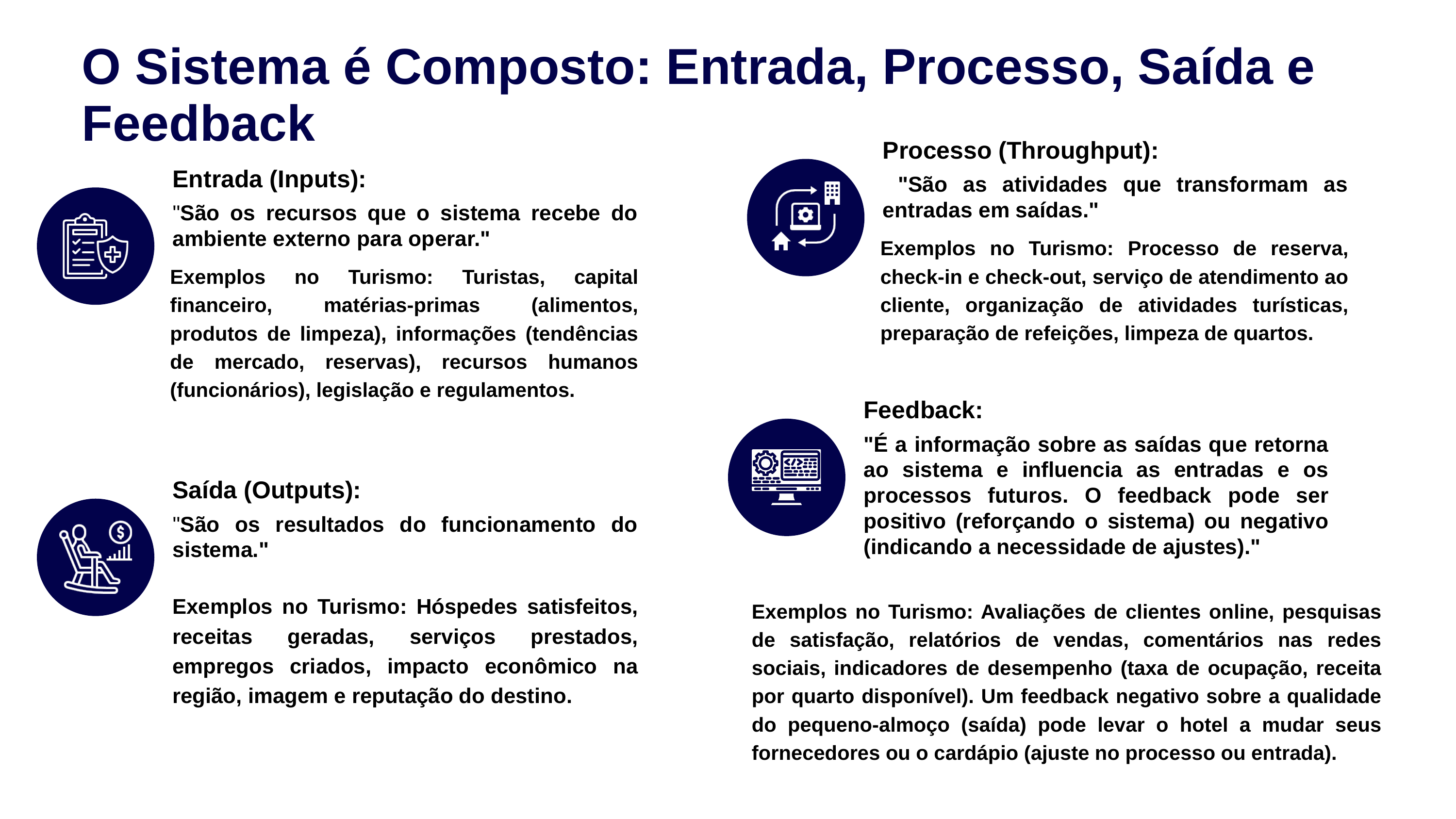

O Sistema é Composto: Entrada, Processo, Saída e Feedback
Processo (Throughput):

Entrada (Inputs):
 "São as atividades que transformam as entradas em saídas."

"São os recursos que o sistema recebe do ambiente externo para operar."

Exemplos no Turismo: Processo de reserva, check-in e check-out, serviço de atendimento ao cliente, organização de atividades turísticas, preparação de refeições, limpeza de quartos.
Exemplos no Turismo: Turistas, capital financeiro, matérias-primas (alimentos, produtos de limpeza), informações (tendências de mercado, reservas), recursos humanos (funcionários), legislação e regulamentos.
Feedback:

"É a informação sobre as saídas que retorna ao sistema e influencia as entradas e os processos futuros. O feedback pode ser positivo (reforçando o sistema) ou negativo (indicando a necessidade de ajustes)."

Saída (Outputs):

"São os resultados do funcionamento do sistema."

Exemplos no Turismo: Hóspedes satisfeitos, receitas geradas, serviços prestados, empregos criados, impacto econômico na região, imagem e reputação do destino.
Exemplos no Turismo: Avaliações de clientes online, pesquisas de satisfação, relatórios de vendas, comentários nas redes sociais, indicadores de desempenho (taxa de ocupação, receita por quarto disponível). Um feedback negativo sobre a qualidade do pequeno-almoço (saída) pode levar o hotel a mudar seus fornecedores ou o cardápio (ajuste no processo ou entrada).